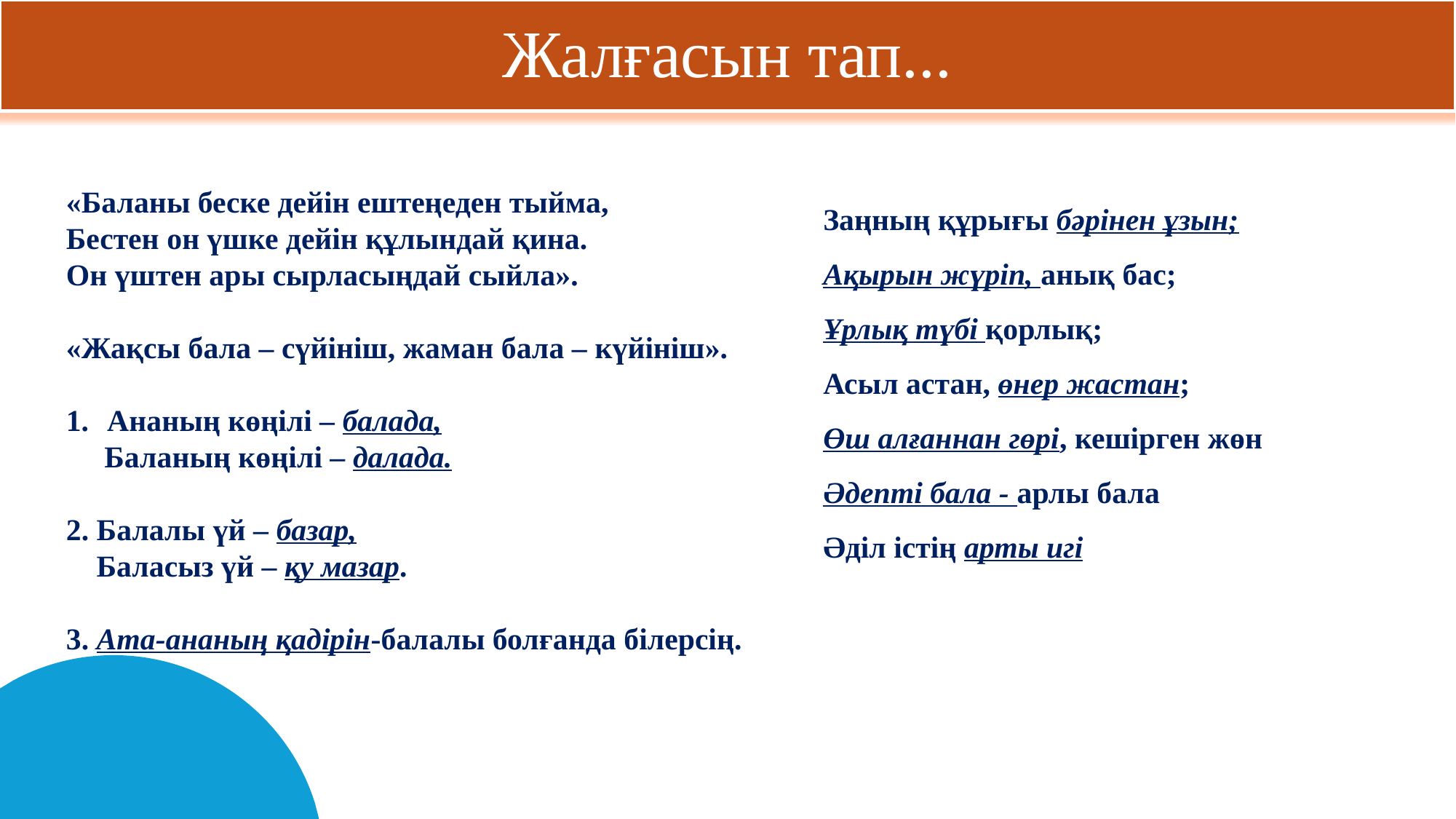

Жалғасын тап...
Заңның құрығы бәрінен ұзын;
Ақырын жүріп, анық бас;
Ұрлық түбі қорлық;
Асыл астан, өнер жастан;
Өш алғаннан гөрі, кешірген жөн
Әдепті бала - арлы бала
Әділ істің арты игі
«Баланы беске дейін ештеңеден тыйма,
Бестен он үшке дейін құлындай қина.
Он үштен ары сырласыңдай сыйла».

«Жақсы бала – сүйініш, жаман бала – күйініш».

Ананың көңілі – балада,
     Баланың көңілі – далада.

2. Балалы үй – базар,
    Баласыз үй – қу мазар.

3. Ата-ананың қадірін-балалы болғанда білерсің.